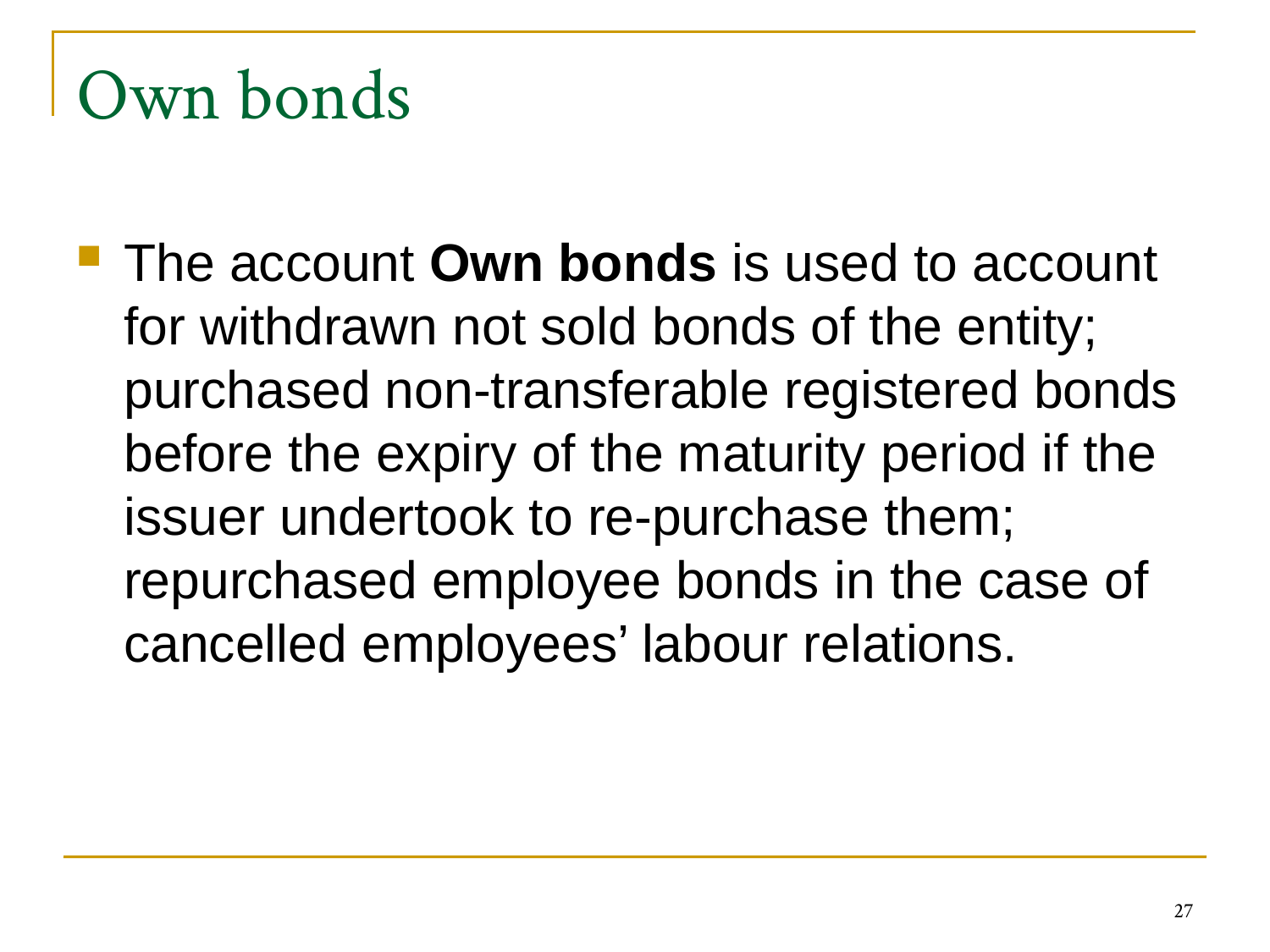

# Own bonds
The account Own bonds is used to account for withdrawn not sold bonds of the entity; purchased non-transferable registered bonds before the expiry of the maturity period if the issuer undertook to re-purchase them; repurchased employee bonds in the case of cancelled employees’ labour relations.

27